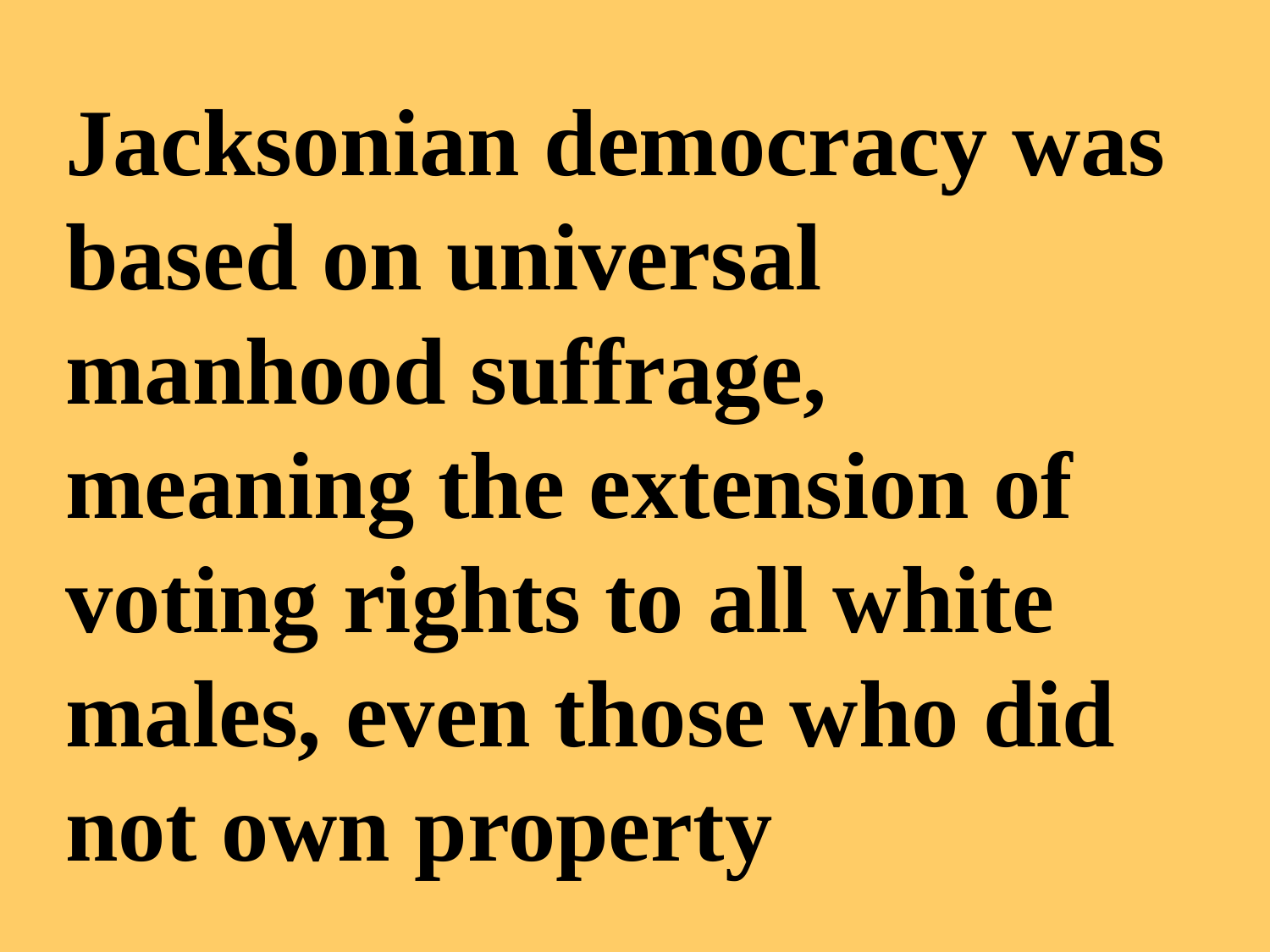

Jacksonian democracy was based on universal manhood suffrage, meaning the extension of voting rights to all white males, even those who did not own property